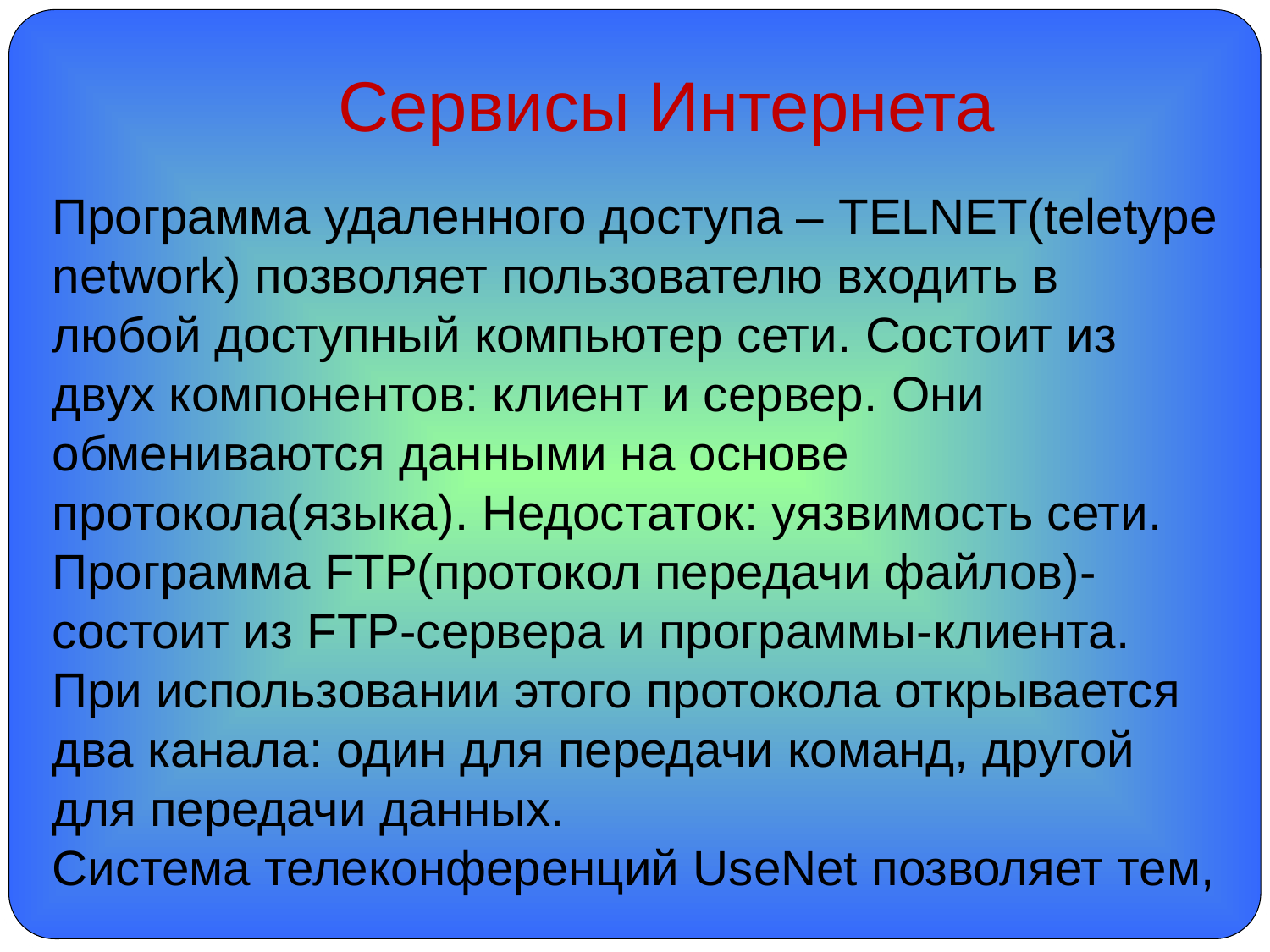

# Сервисы Интернета
Программа удаленного доступа – TELNET(teletype network) позволяет пользователю входить в любой доступный компьютер сети. Состоит из двух компонентов: клиент и сервер. Они обмениваются данными на основе протокола(языка). Недостаток: уязвимость сети.
Программа FTP(протокол передачи файлов)- состоит из FTP-сервера и программы-клиента. При использовании этого протокола открывается два канала: один для передачи команд, другой для передачи данных.
Система телеконференций UseNet позволяет тем,